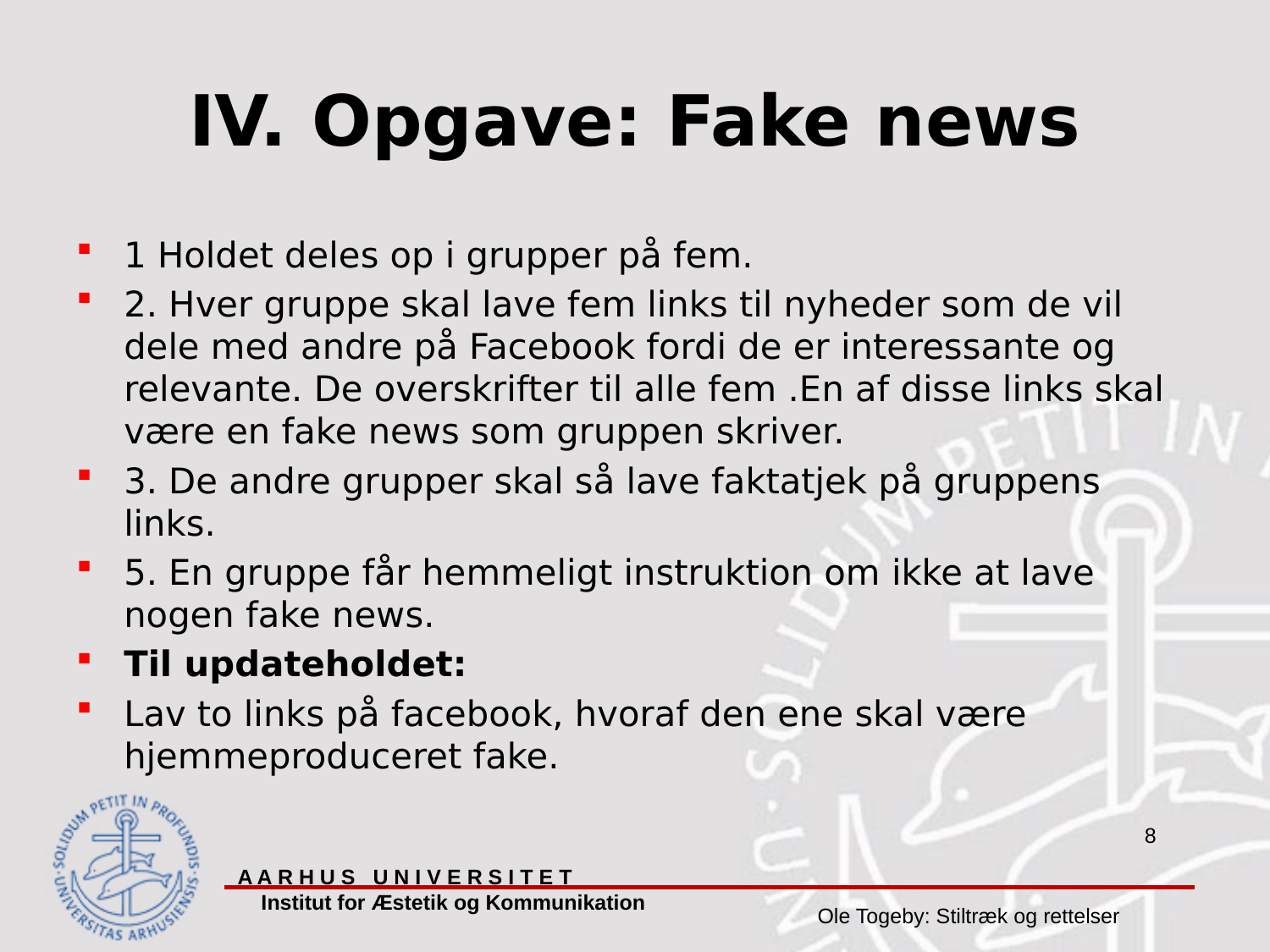

# IV. Opgave: Fake news
1 Holdet deles op i grupper på fem.
2. Hver gruppe skal lave fem links til nyheder som de vil dele med andre på Facebook fordi de er interessante og relevante. De overskrifter til alle fem .En af disse links skal være en fake news som gruppen skriver.
3. De andre grupper skal så lave faktatjek på gruppens links.
5. En gruppe får hemmeligt instruktion om ikke at lave nogen fake news.
Til updateholdet:
Lav to links på facebook, hvoraf den ene skal være hjemmeproduceret fake.

A A R H U S   U N I V E R S I T E T                             Institut for Æstetik og Kommunikation